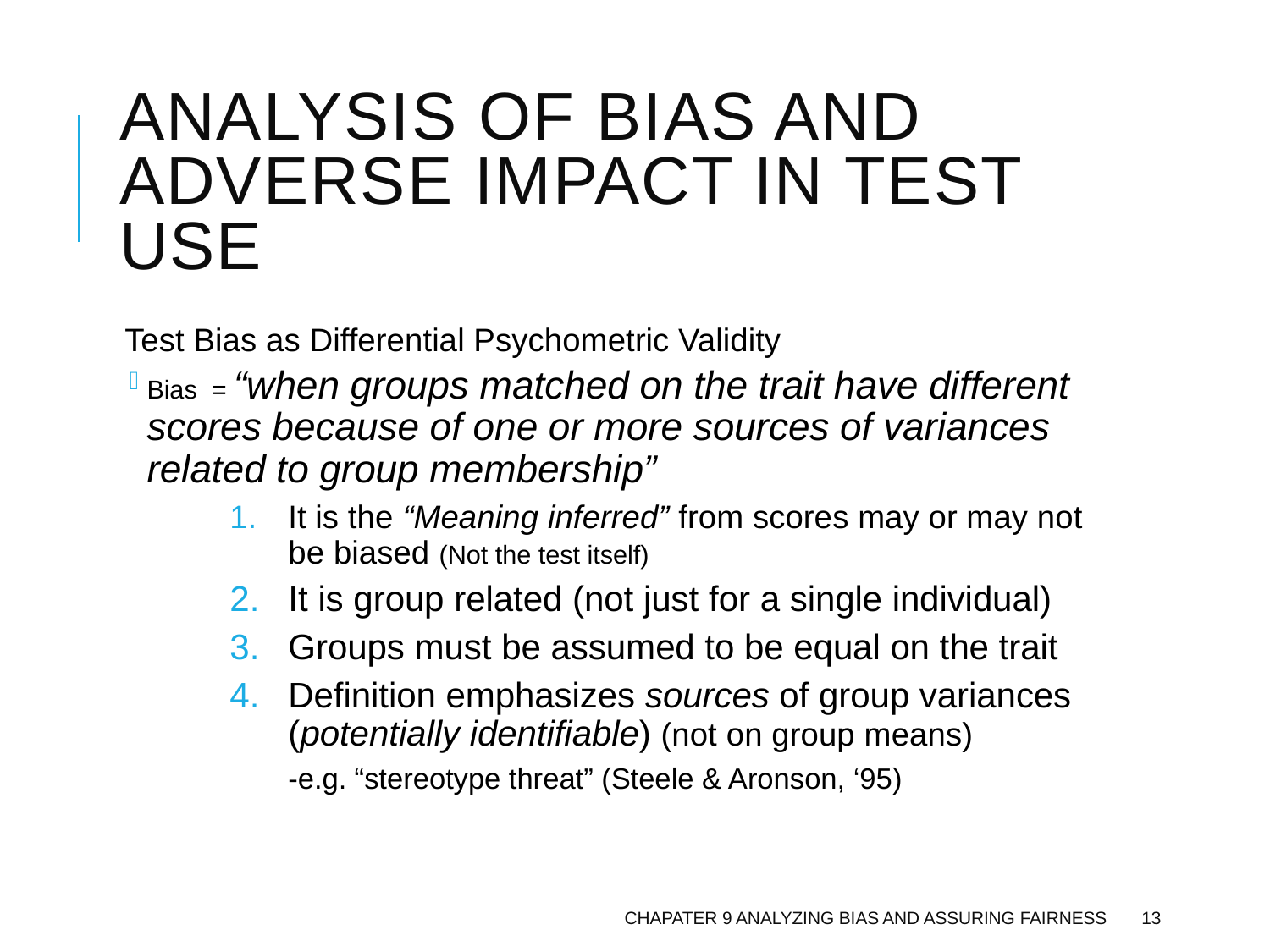

# ANALYSIS OF BIAS AND ADVERSE IMPACT IN TEST USE
Test Bias as Differential Psychometric Validity
Bias  = “when groups matched on the trait have different scores because of one or more sources of variances related to group membership”
It is the “Meaning inferred” from scores may or may not be biased (Not the test itself)
It is group related (not just for a single individual)
Groups must be assumed to be equal on the trait
Definition emphasizes sources of group variances (potentially identifiable) (not on group means)
-e.g. “stereotype threat” (Steele & Aronson, ‘95)
Chapater 9 Analyzing Bias and Assuring Fairness
13